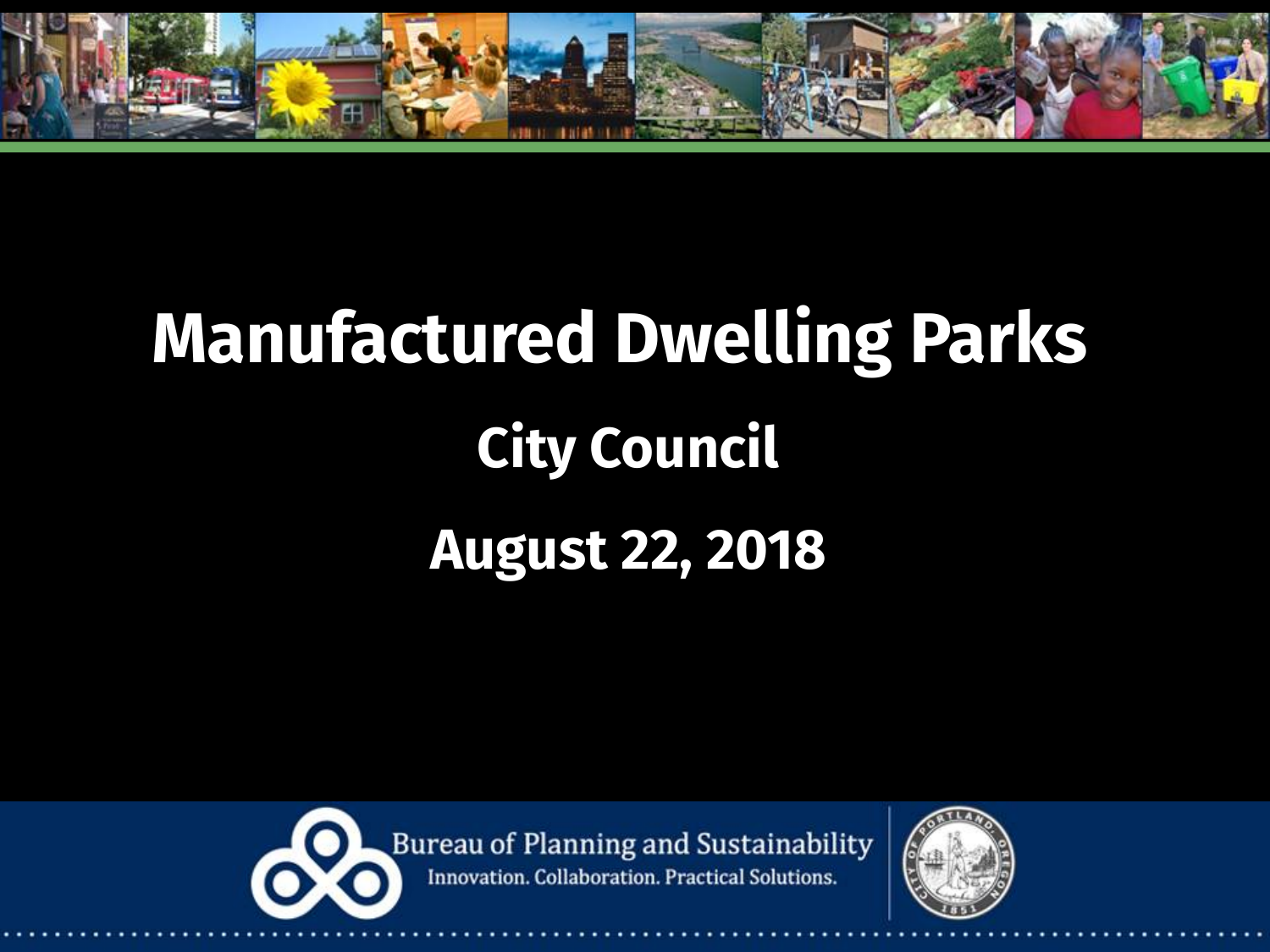

# Manufactured Dwelling Parks City Council August 22, 2018